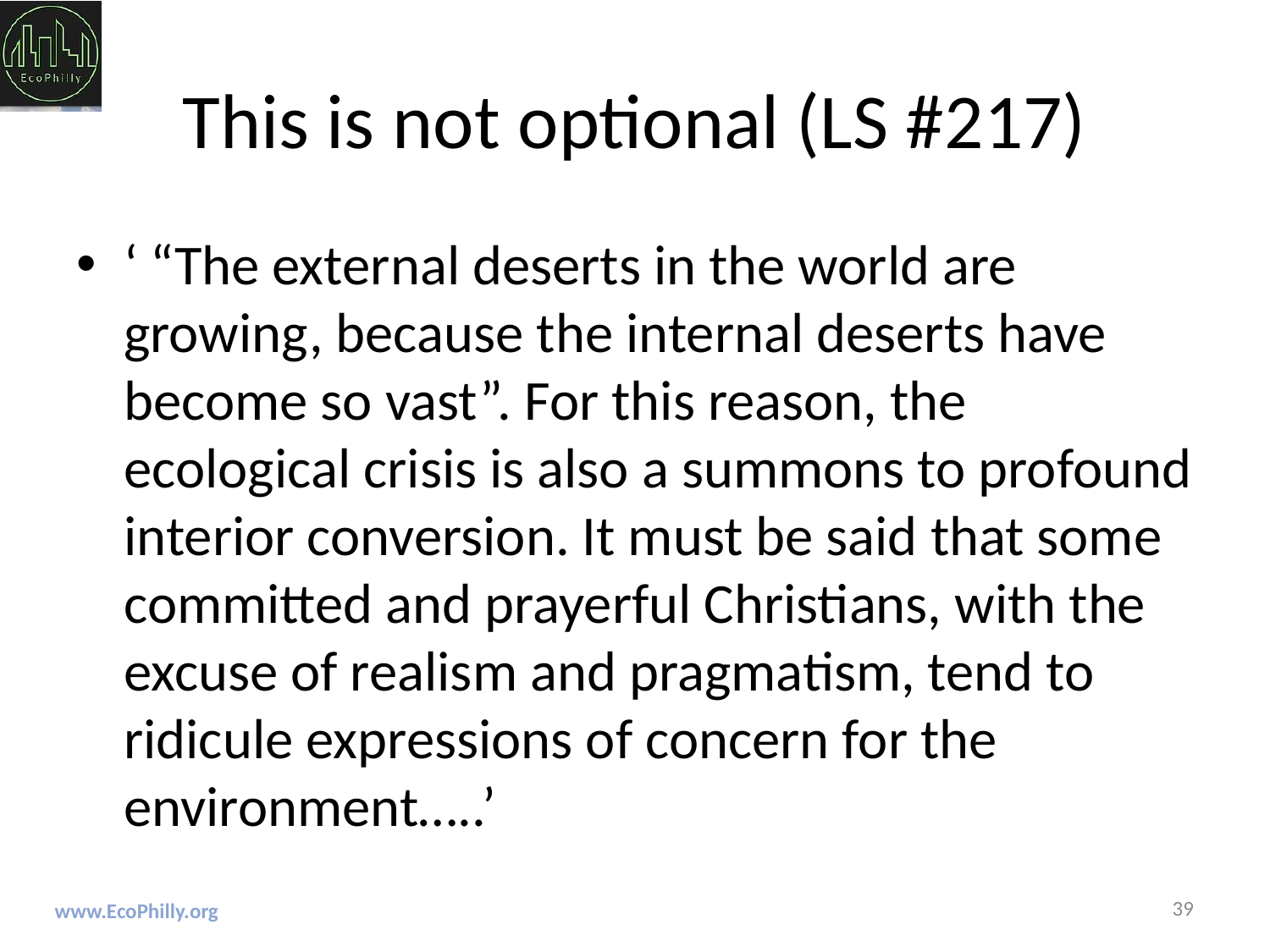

# This is not optional (LS #217)
‘ “The external deserts in the world are growing, because the internal deserts have become so vast”. For this reason, the ecological crisis is also a summons to profound interior conversion. It must be said that some committed and prayerful Christians, with the excuse of realism and pragmatism, tend to ridicule expressions of concern for the environment…..’

39
www.EcoPhilly.org